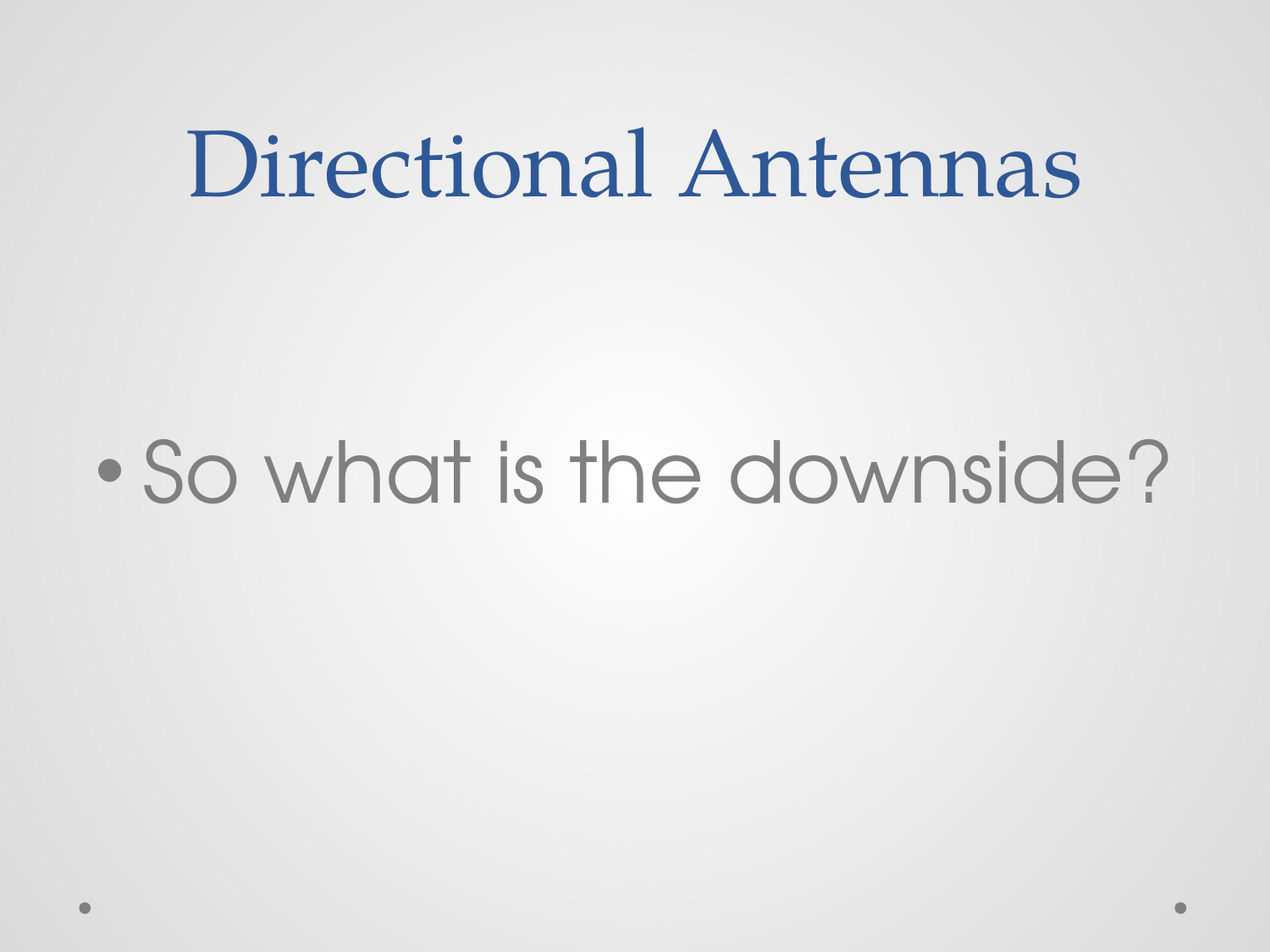

# Directional Antennas
So what is the downside?